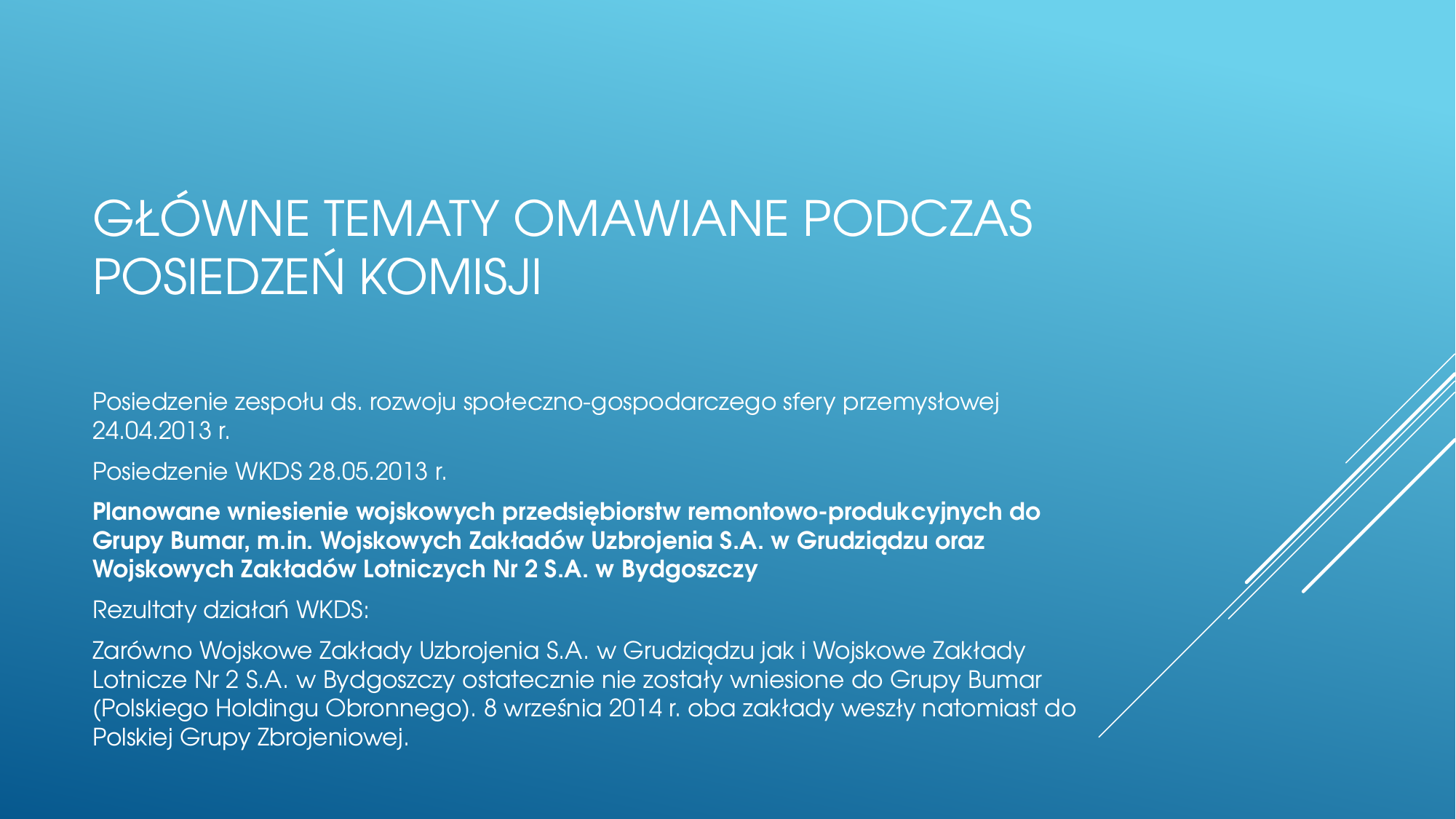

# Główne tematy omawiane podczas posiedzeń komisji
Posiedzenie zespołu ds. rozwoju społeczno-gospodarczego sfery przemysłowej 24.04.2013 r.
Posiedzenie WKDS 28.05.2013 r.
Planowane wniesienie wojskowych przedsiębiorstw remontowo-produkcyjnych do Grupy Bumar, m.in. Wojskowych Zakładów Uzbrojenia S.A. w Grudziądzu oraz Wojskowych Zakładów Lotniczych Nr 2 S.A. w Bydgoszczy
Rezultaty działań WKDS:
Zarówno Wojskowe Zakłady Uzbrojenia S.A. w Grudziądzu jak i Wojskowe Zakłady Lotnicze Nr 2 S.A. w Bydgoszczy ostatecznie nie zostały wniesione do Grupy Bumar (Polskiego Holdingu Obronnego). 8 września 2014 r. oba zakłady weszły natomiast do Polskiej Grupy Zbrojeniowej.